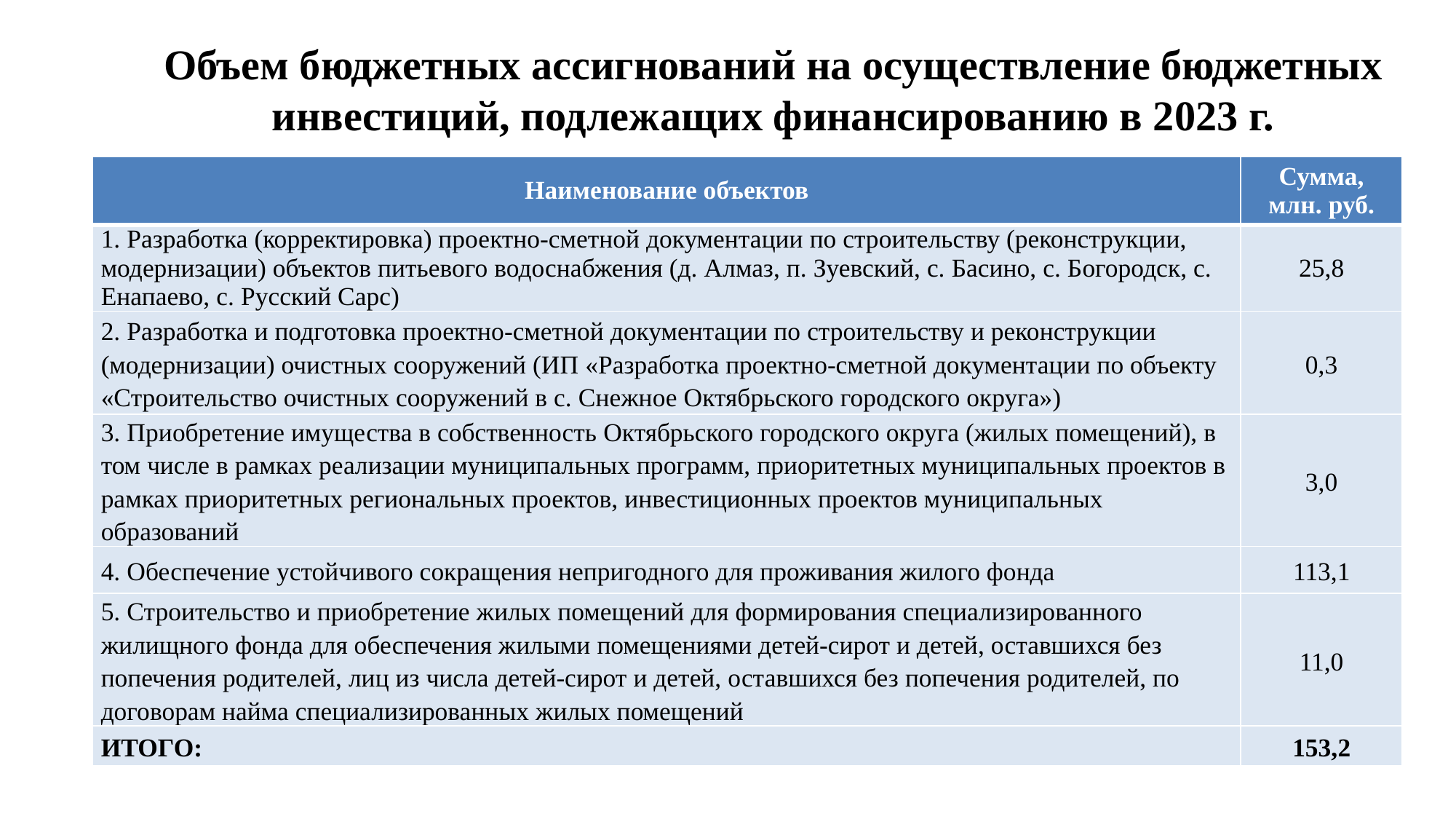

# Объем бюджетных ассигнований на осуществление бюджетных инвестиций, подлежащих финансированию в 2023 г.
| Наименование объектов | Сумма, млн. руб. |
| --- | --- |
| 1. Разработка (корректировка) проектно-сметной документации по строительству (реконструкции, модернизации) объектов питьевого водоснабжения (д. Алмаз, п. Зуевский, с. Басино, с. Богородск, с. Енапаево, с. Русский Сарс) | 25,8 |
| 2. Разработка и подготовка проектно-сметной документации по строительству и реконструкции (модернизации) очистных сооружений (ИП «Разработка проектно-сметной документации по объекту «Строительство очистных сооружений в с. Снежное Октябрьского городского округа») | 0,3 |
| 3. Приобретение имущества в собственность Октябрьского городского округа (жилых помещений), в том числе в рамках реализации муниципальных программ, приоритетных муниципальных проектов в рамках приоритетных региональных проектов, инвестиционных проектов муниципальных образований | 3,0 |
| 4. Обеспечение устойчивого сокращения непригодного для проживания жилого фонда | 113,1 |
| 5. Строительство и приобретение жилых помещений для формирования специализированного жилищного фонда для обеспечения жилыми помещениями детей-сирот и детей, оставшихся без попечения родителей, лиц из числа детей-сирот и детей, оставшихся без попечения родителей, по договорам найма специализированных жилых помещений | 11,0 |
| ИТОГО: | 153,2 |